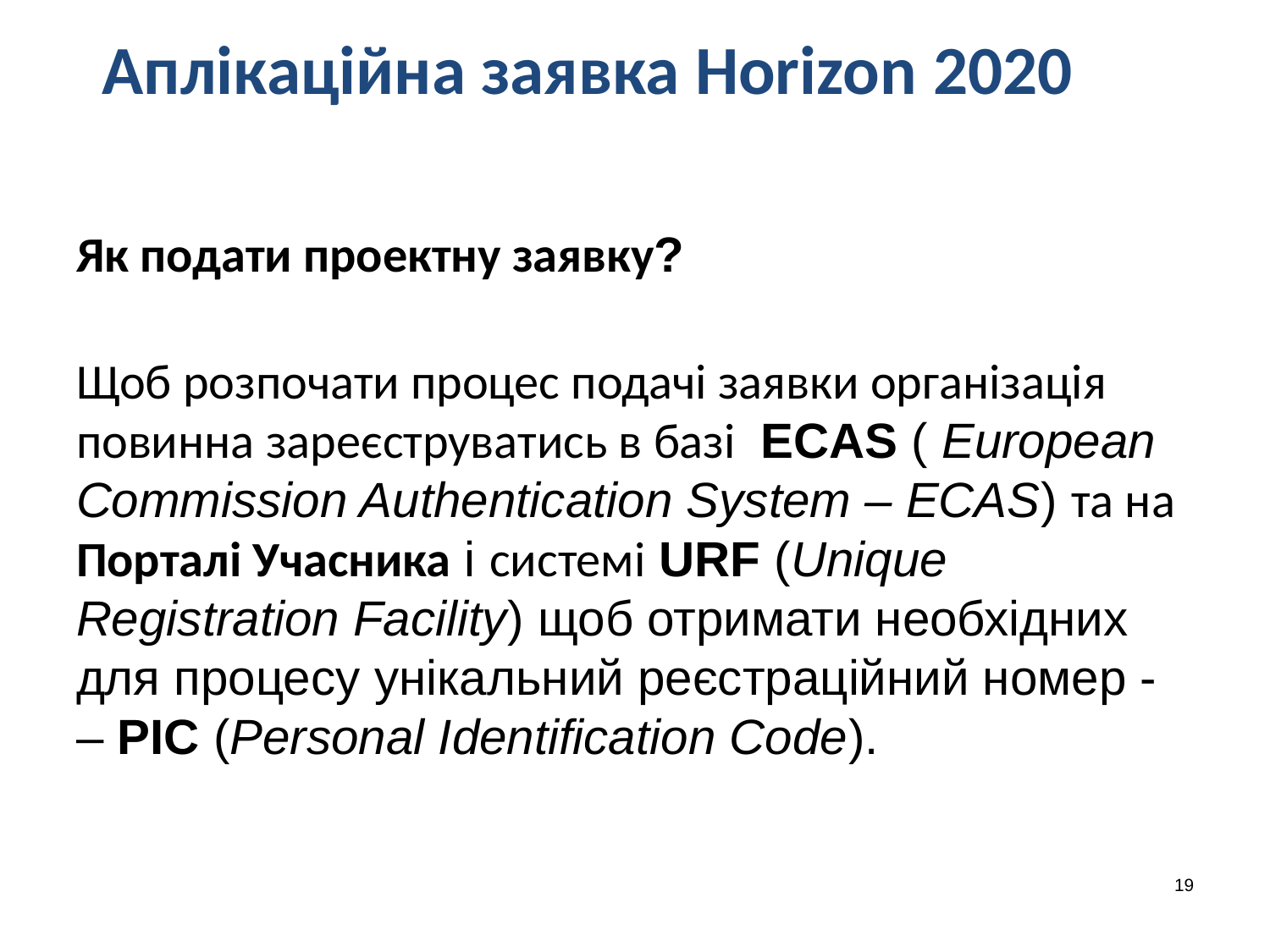

# Аплікаційна заявка Horizon 2020

Як подати проектну заявку?

Щоб розпочати процес подачі заявки організація повинна зареєструватись в базі  ECAS ( European Commission Authentication System – ECAS) та на Порталі Учасника i системі URF (Unique Registration Facility) щоб отримати необхідних для процесу унікальний реєстраційний номер - – PIC (Personal Identification Code).
19